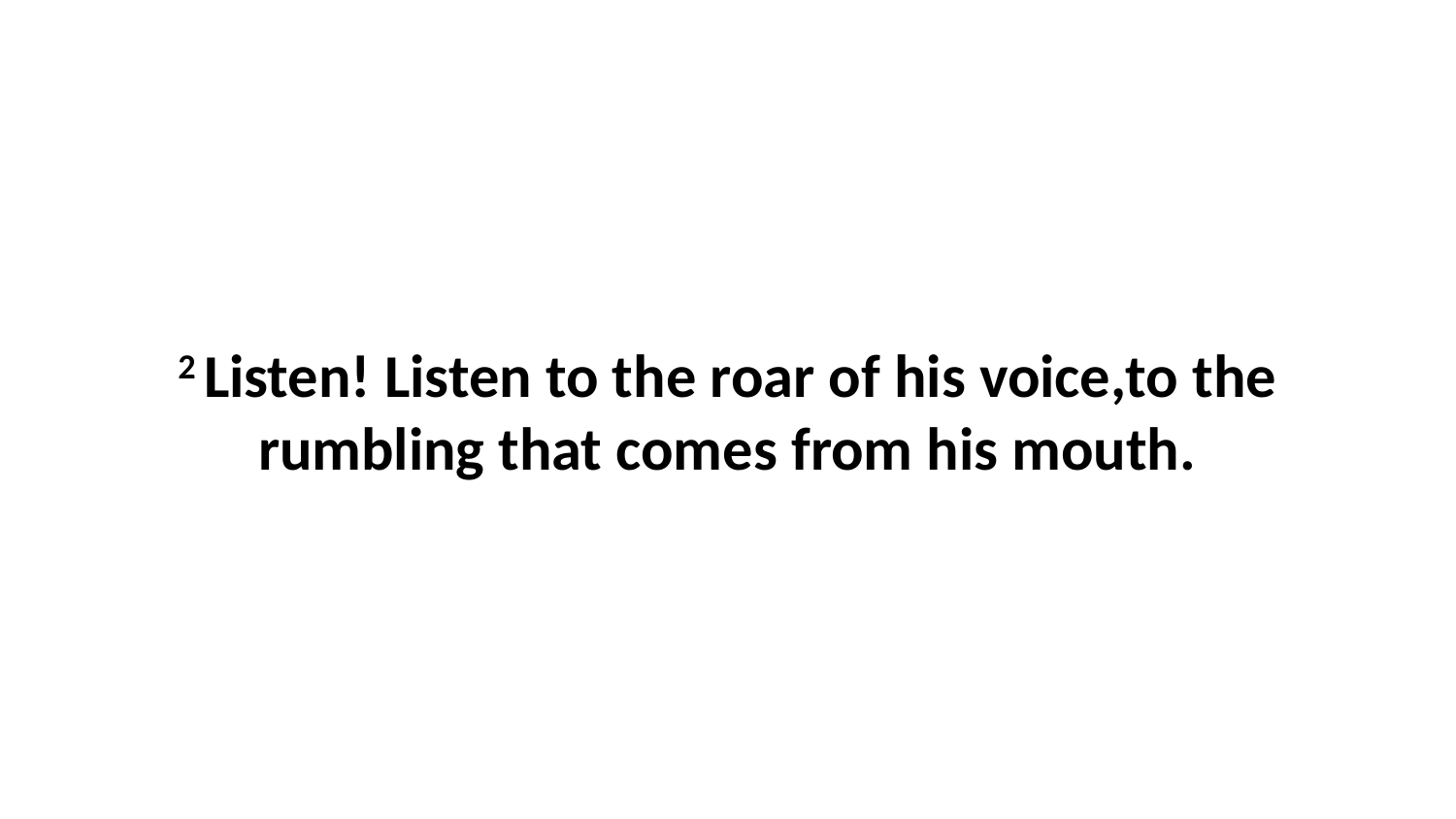

2 Listen! Listen to the roar of his voice,to the rumbling that comes from his mouth.